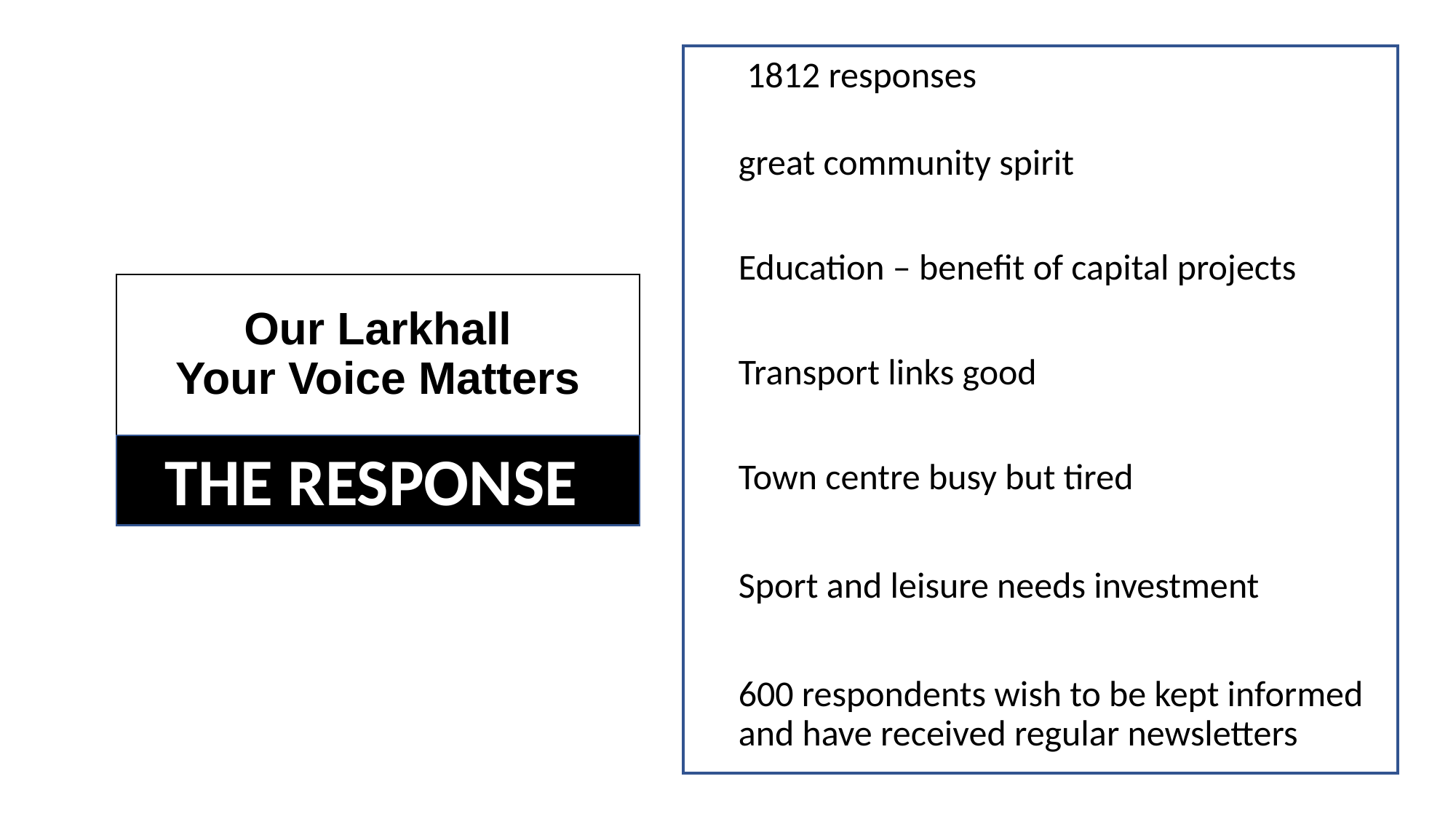

1812 responses

great community spirit

Education – benefit of capital projects

Transport links good

Town centre busy but tired

Sport and leisure needs investment

600 respondents wish to be kept informed and have received regular newsletters

# Our Larkhall Your Voice Matters

THE RESPONSE